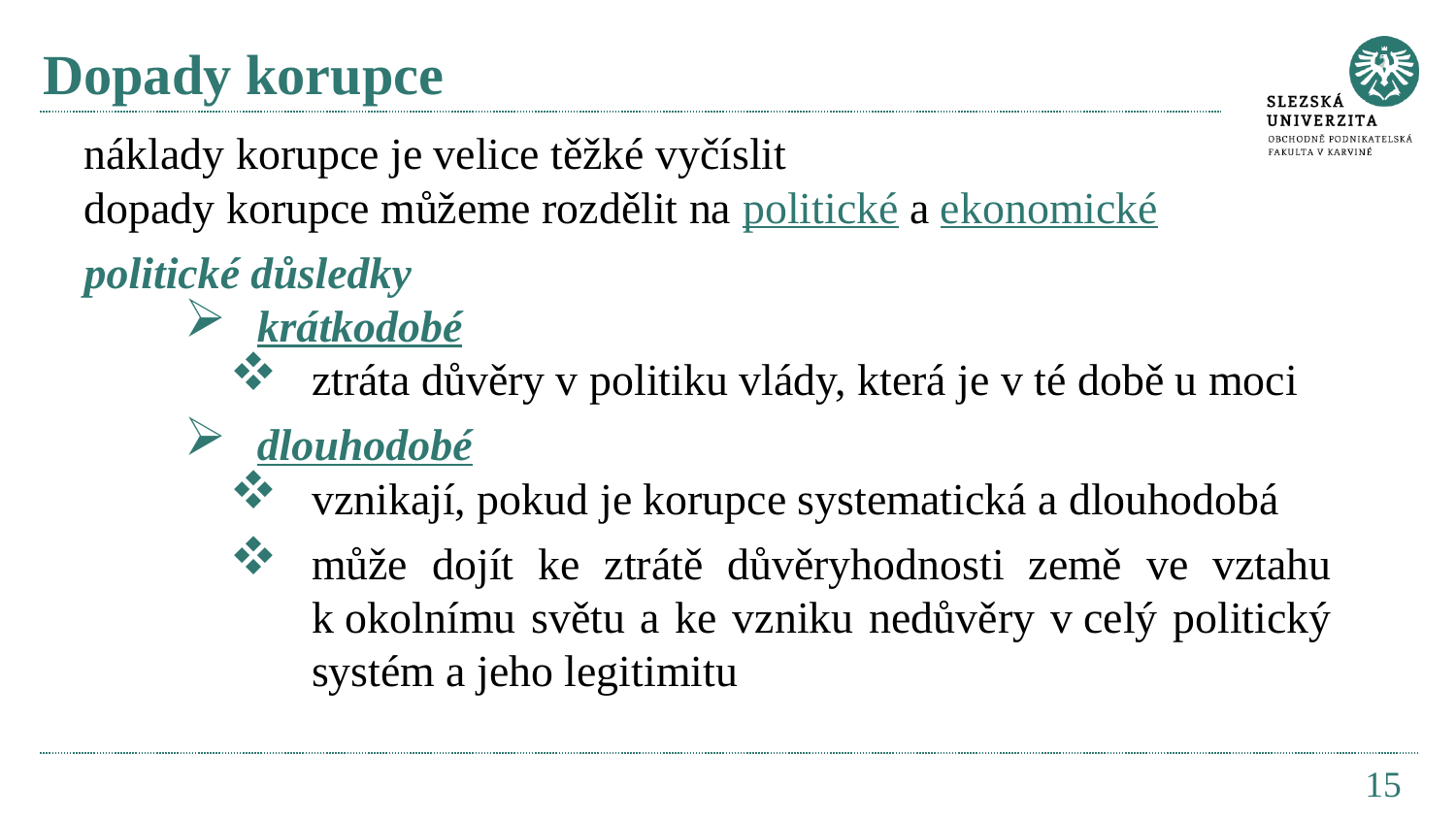

# Dopady korupce
náklady korupce je velice těžké vyčíslit
dopady korupce můžeme rozdělit na politické a ekonomické
politické důsledky
krátkodobé
ztráta důvěry v politiku vlády, která je v té době u moci
dlouhodobé
vznikají, pokud je korupce systematická a dlouhodobá
může dojít ke ztrátě důvěryhodnosti země ve vztahu k okolnímu světu a ke vzniku nedůvěry v celý politický systém a jeho legitimitu

15